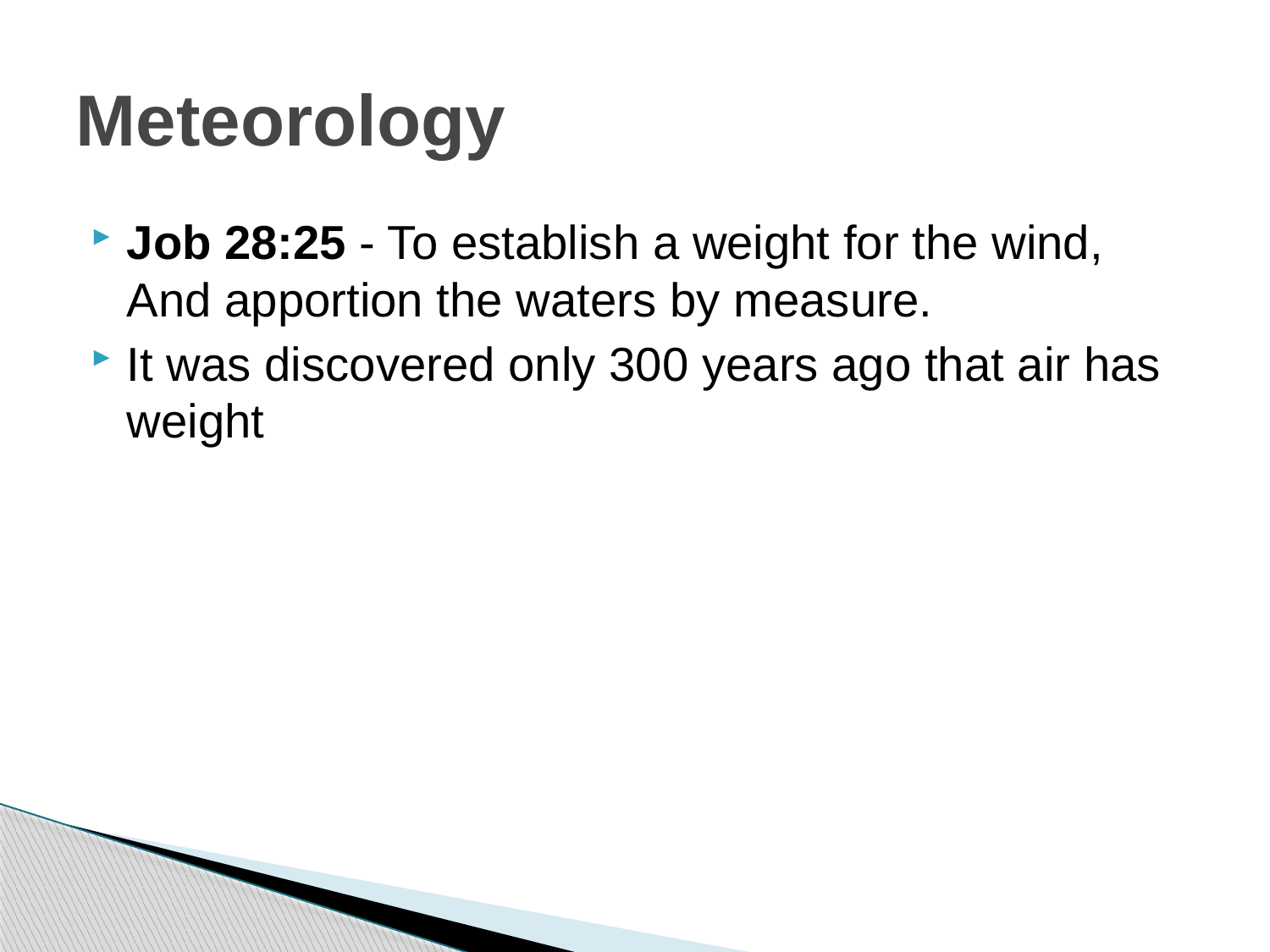

# Meteorology
Job 28:25 - To establish a weight for the wind, And apportion the waters by measure.
It was discovered only 300 years ago that air has weight